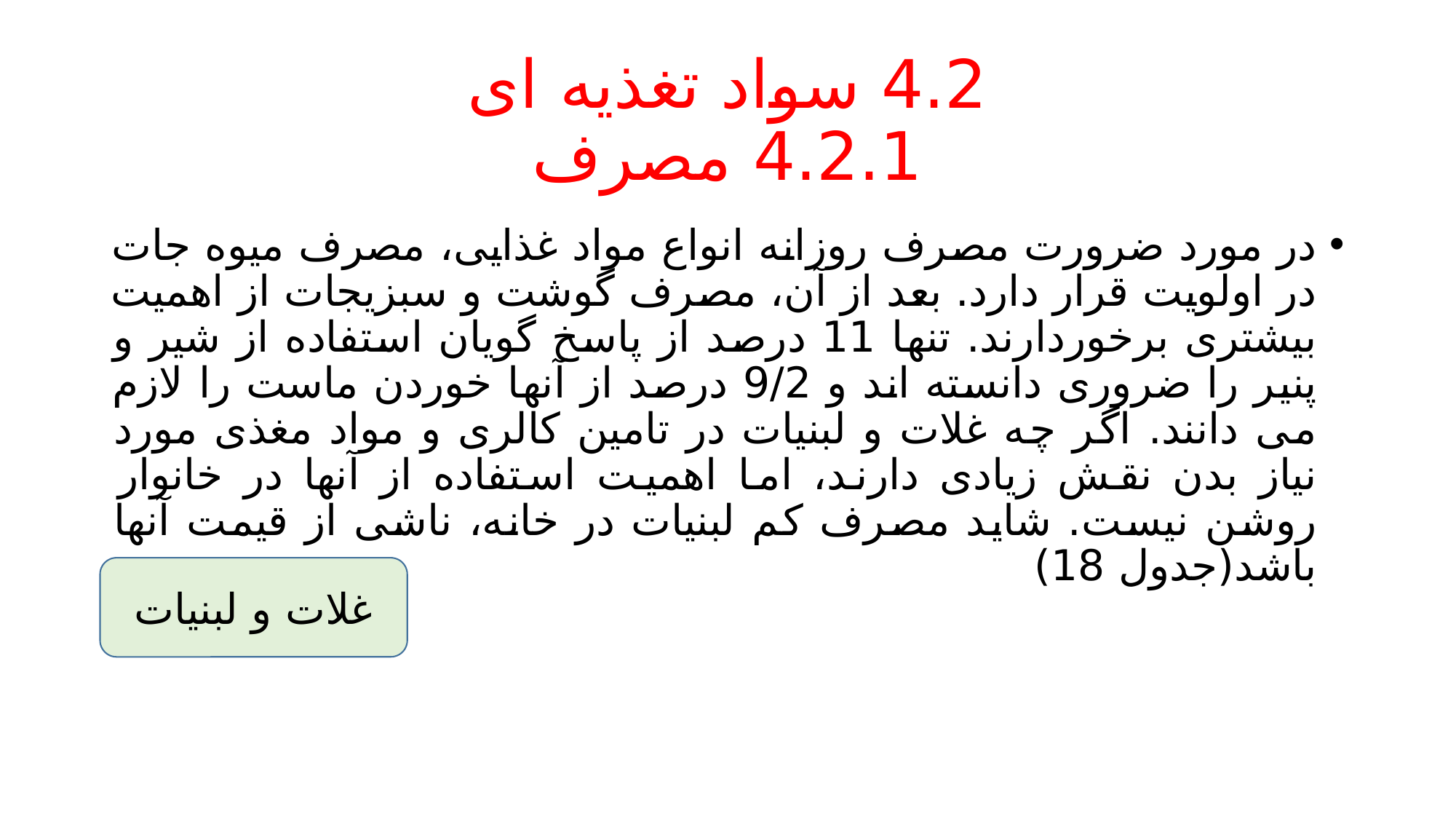

# 4.2 سواد تغذیه ای 4.2.1 مصرف
در مورد ضرورت مصرف روزانه انواع مواد غذایی، مصرف میوه جات در اولویت قرار دارد. بعد از آن، مصرف گوشت و سبزیجات از اهمیت بیشتری برخوردارند. تنها 11 درصد از پاسخ گویان استفاده از شیر و پنیر را ضروری دانسته اند و 9/2 درصد از آنها خوردن ماست را لازم می دانند. اگر چه غلات و لبنیات در تامین کالری و مواد مغذی مورد نیاز بدن نقش زیادی دارند، اما اهمیت استفاده از آنها در خانوار روشن نیست. شاید مصرف کم لبنیات در خانه، ناشی از قیمت آنها باشد(جدول 18)
غلات و لبنیات